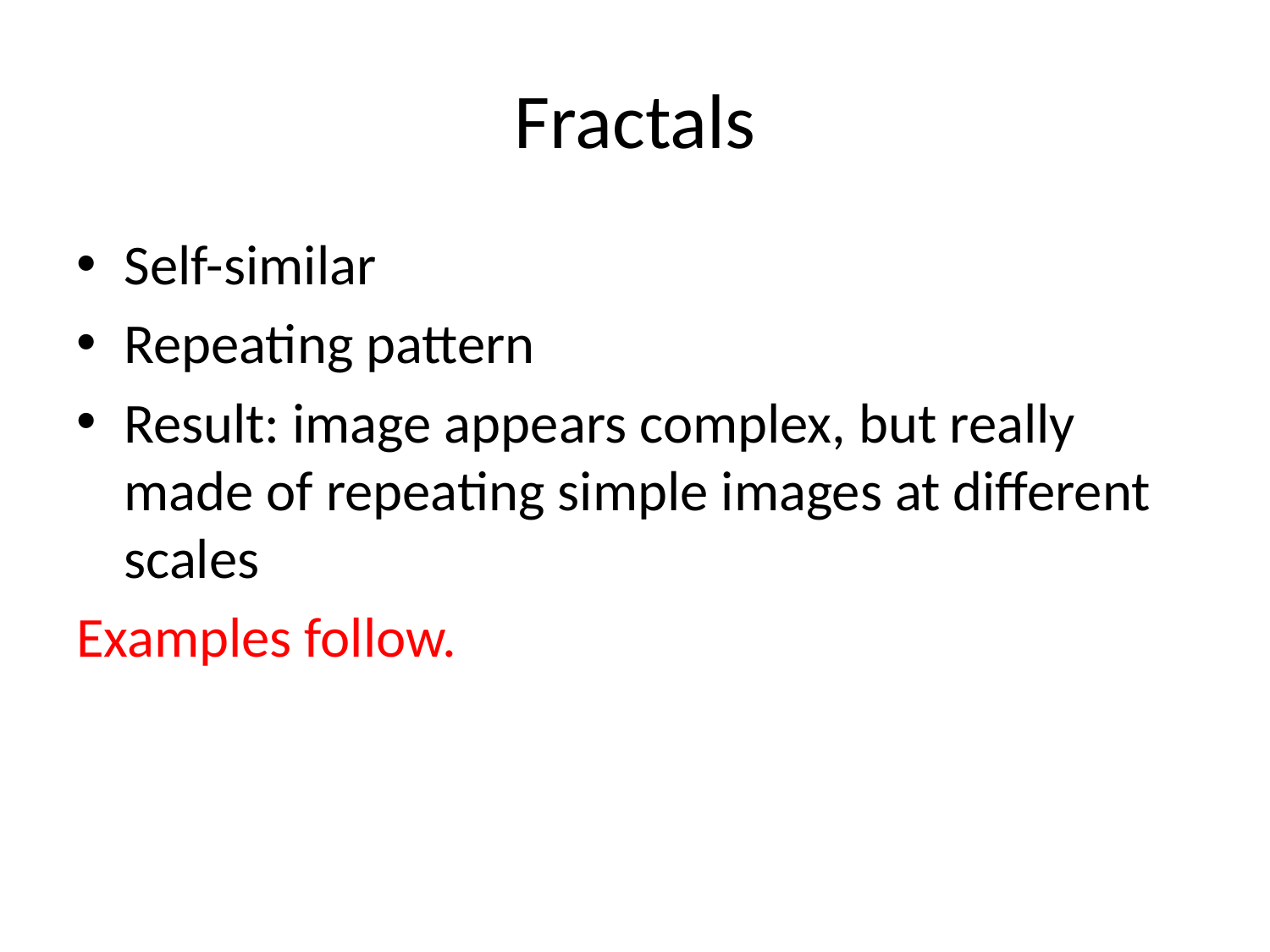

# Fractals
Self-similar
Repeating pattern
Result: image appears complex, but really made of repeating simple images at different scales
Examples follow.